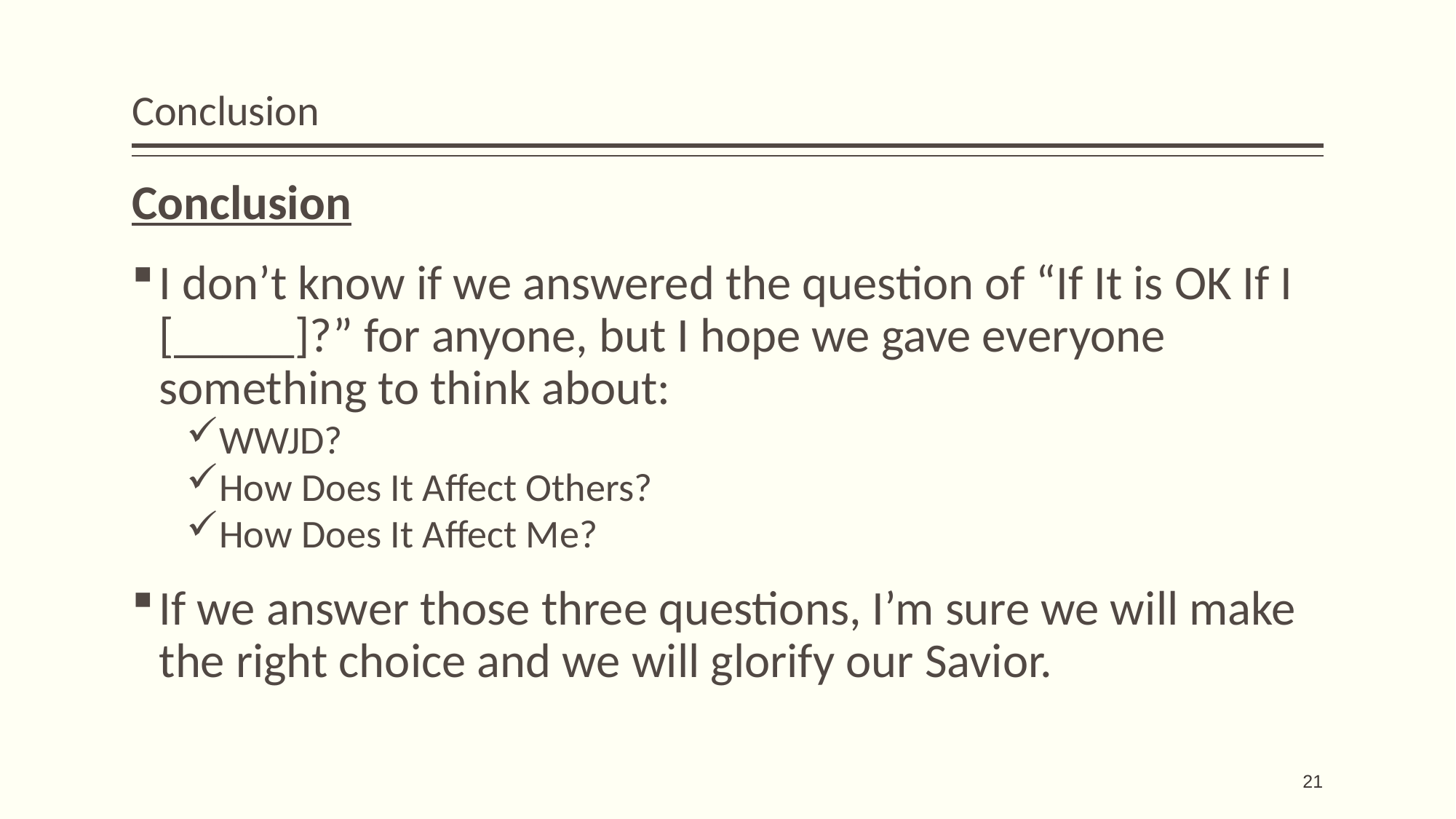

# Conclusion
Conclusion
I don’t know if we answered the question of “If It is OK If I [_____]?” for anyone, but I hope we gave everyone something to think about:
WWJD?
How Does It Affect Others?
How Does It Affect Me?
If we answer those three questions, I’m sure we will make the right choice and we will glorify our Savior.
21